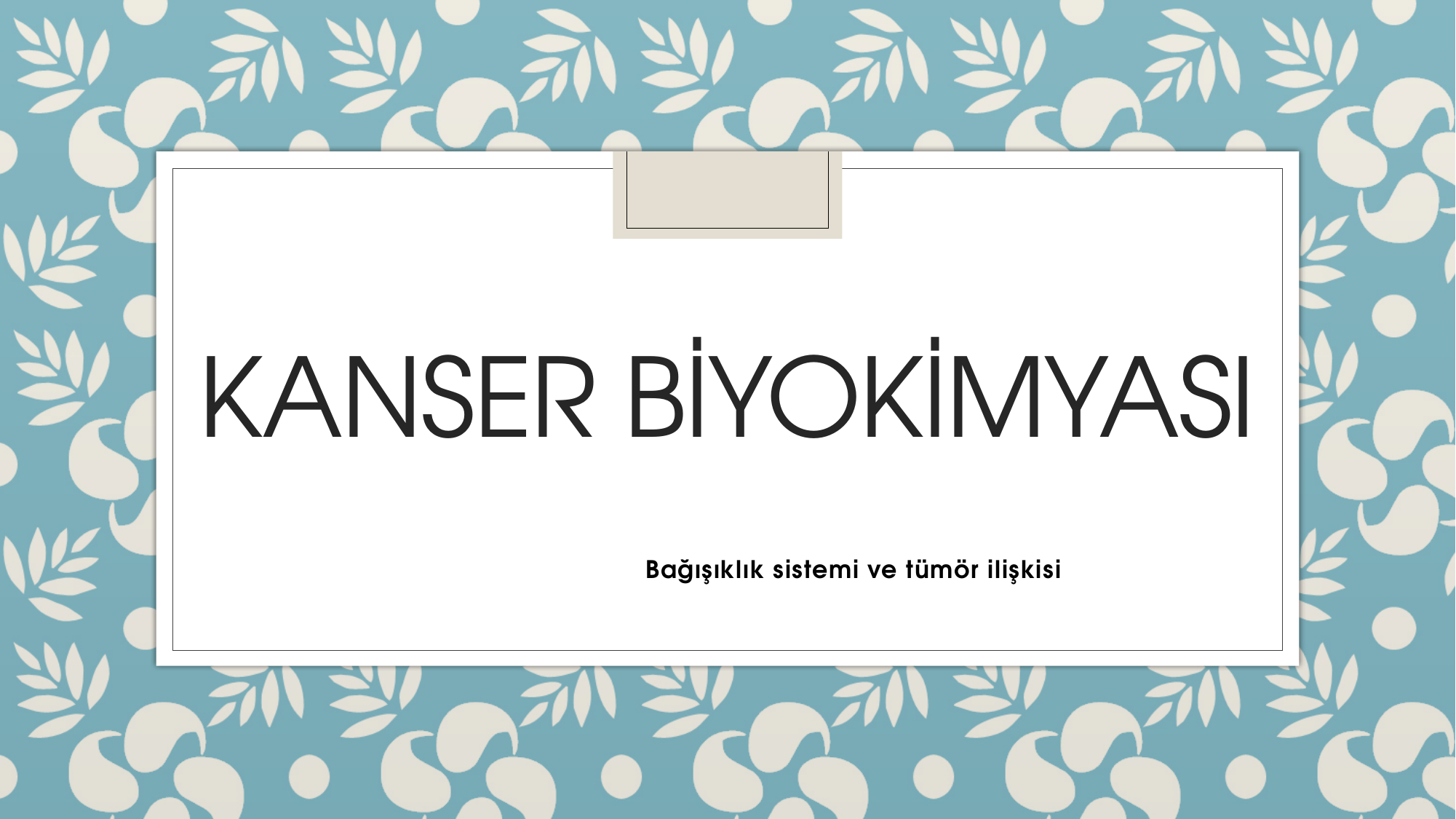

# Kanser biyokimyası
Bağışıklık sistemi ve tümör ilişkisi